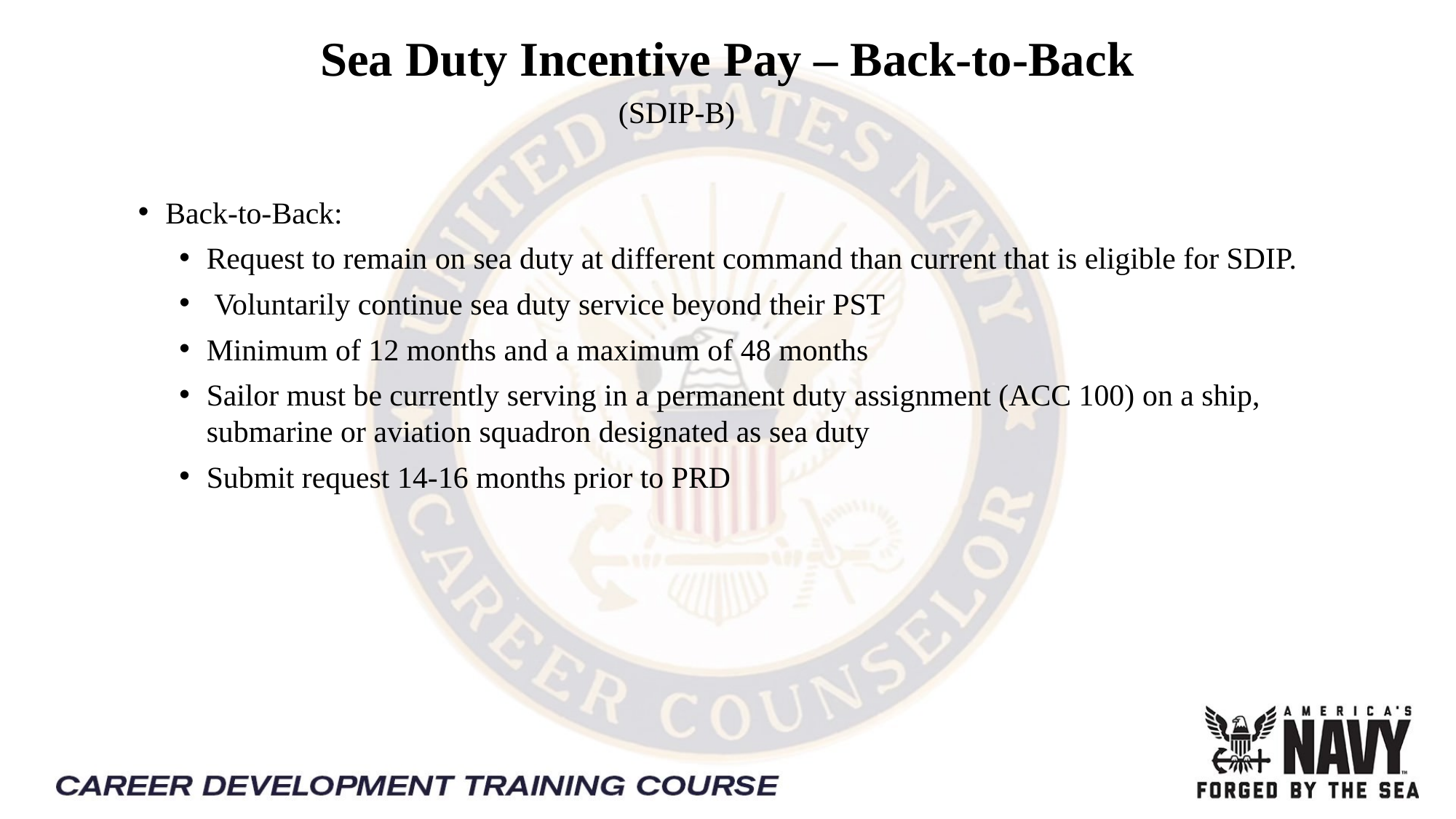

# Sea Duty Incentive Pay – Back-to-Back (SDIP-B)
Back-to-Back:
Request to remain on sea duty at different command than current that is eligible for SDIP.
 Voluntarily continue sea duty service beyond their PST
Minimum of 12 months and a maximum of 48 months
Sailor must be currently serving in a permanent duty assignment (ACC 100) on a ship, submarine or aviation squadron designated as sea duty
Submit request 14-16 months prior to PRD